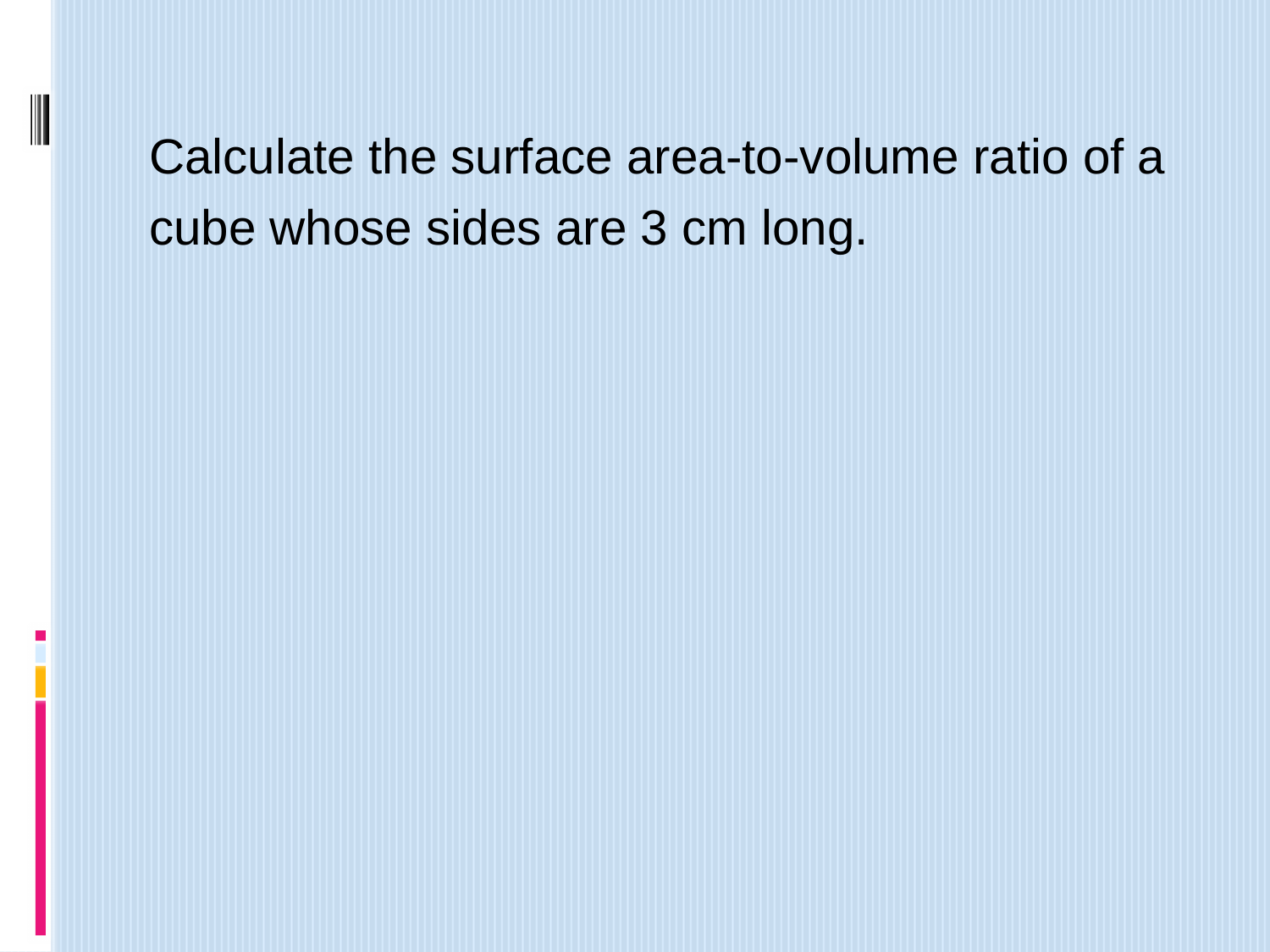

Calculate the surface area-to-volume ratio of a
cube whose sides are 3 cm long.
#